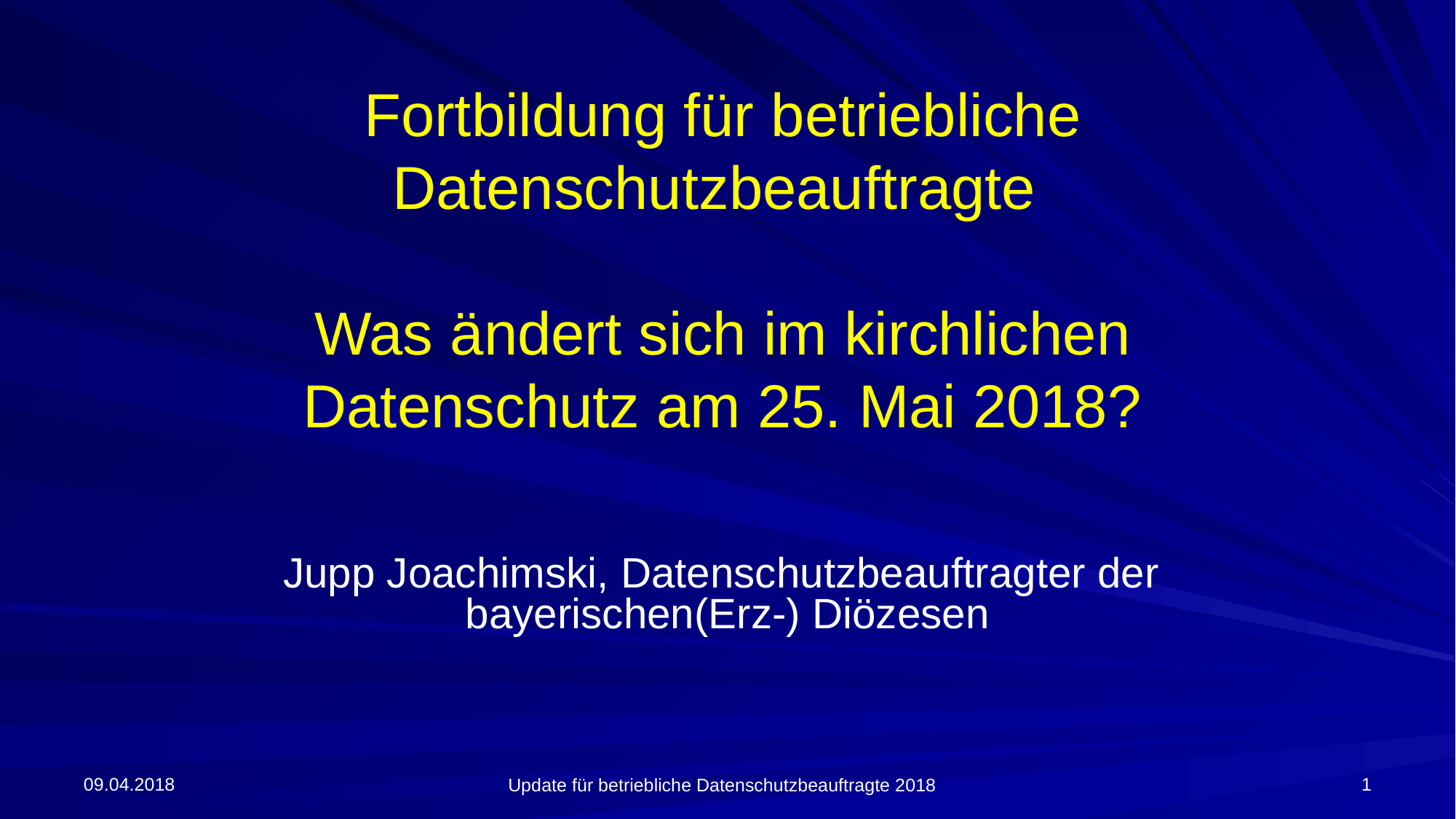

# Fortbildung für betriebliche Datenschutzbeauftragte Was ändert sich im kirchlichen Datenschutz am 25. Mai 2018?
Jupp Joachimski, Datenschutzbeauftragter der
bayerischen(Erz-) Diözesen
09.04.2018
1
Update für betriebliche Datenschutzbeauftragte 2018